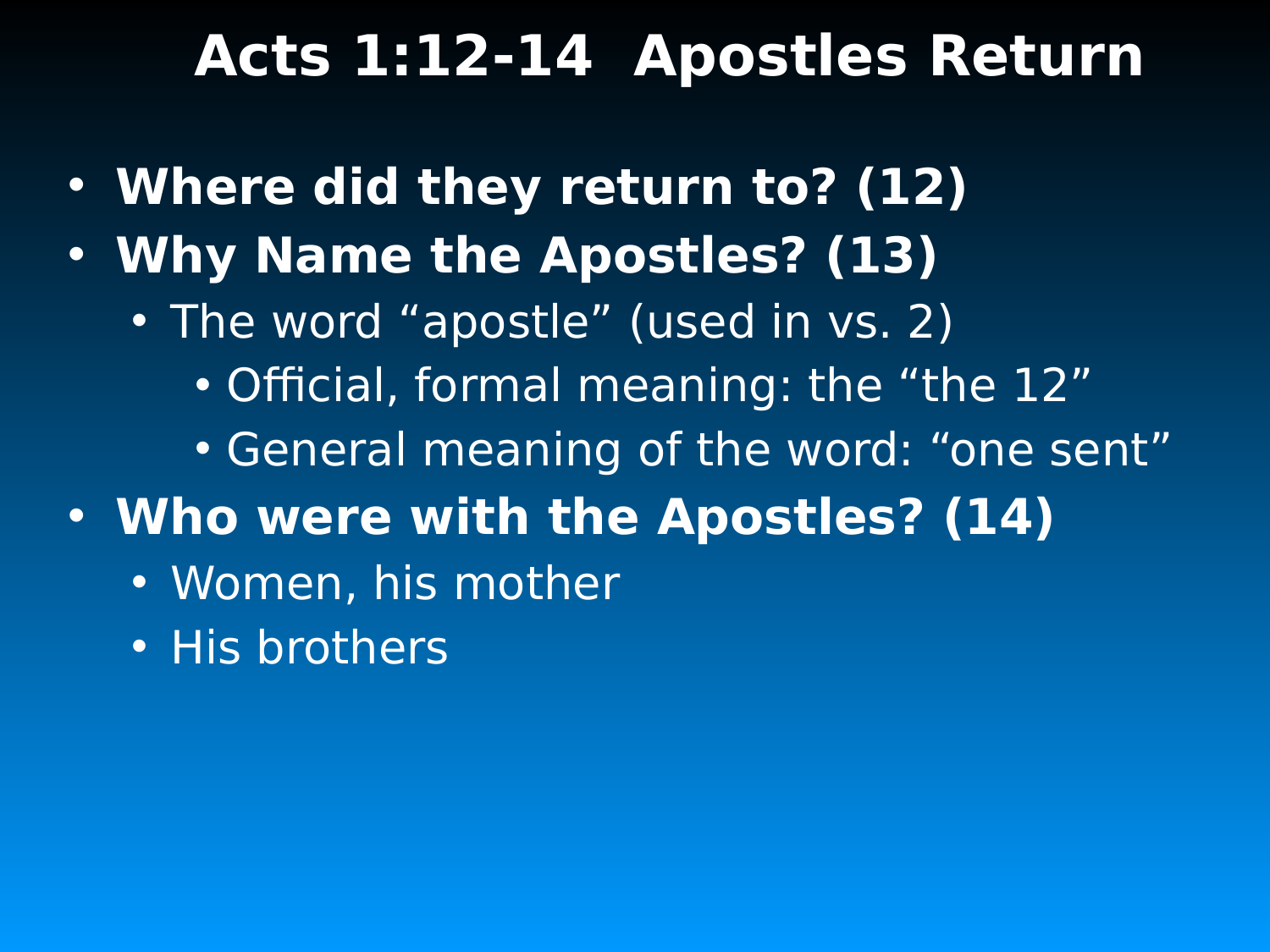

# Acts 1:12-14  Apostles Return
Where did they return to? (12)
Why Name the Apostles? (13)
The word “apostle” (used in vs. 2)
Official, formal meaning: the “the 12”
General meaning of the word: “one sent”
Who were with the Apostles? (14)
Women, his mother
His brothers